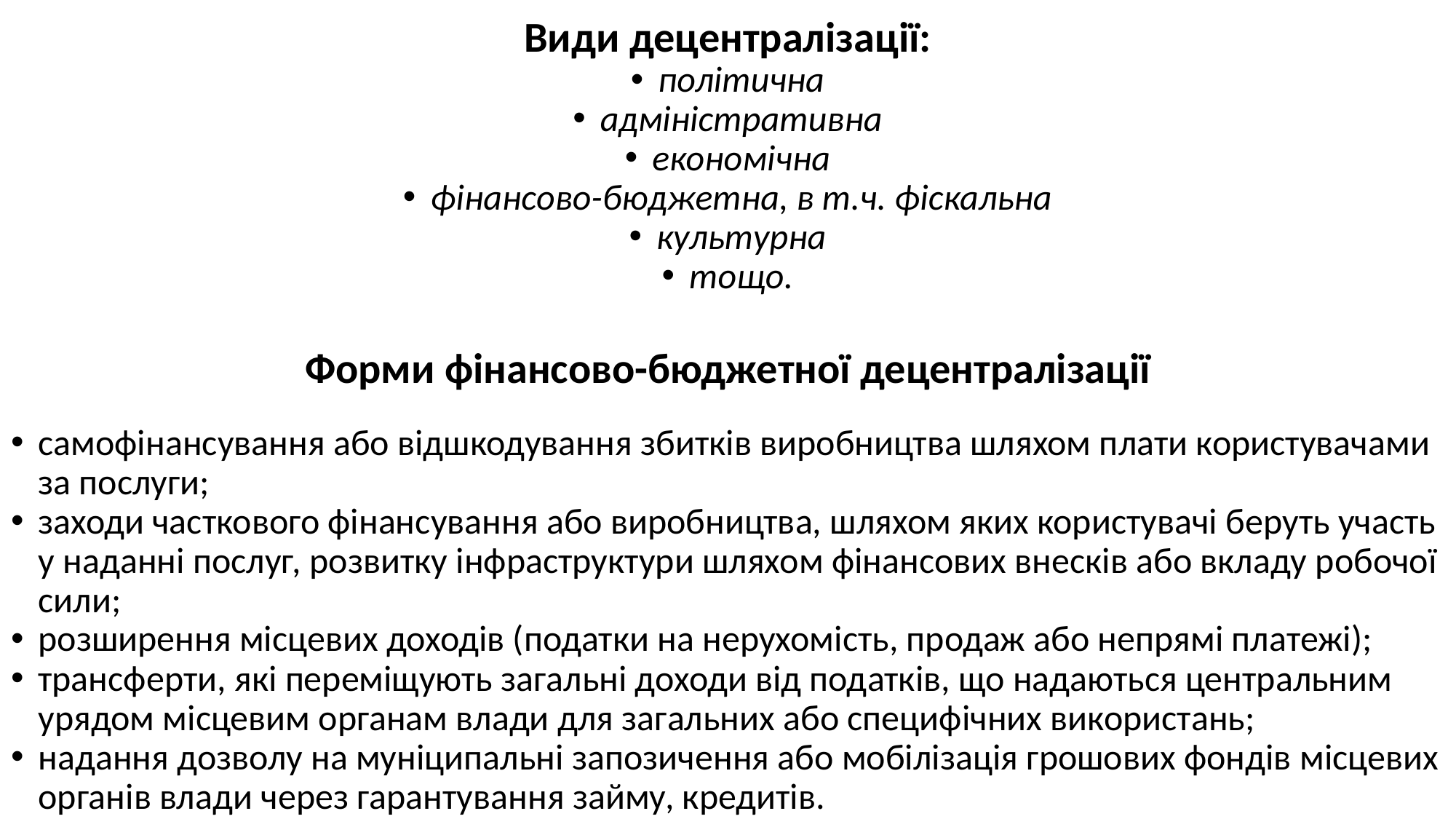

Види децентралізації:
політична
адміністративна
економічна
фінансово-бюджетна, в т.ч. фіскальна
культурна
тощо.
# Форми фінансово-бюджетної децентралізації
самофінансування або відшкодування збитків виробництва шляхом плати користувачами за послуги;
заходи часткового фінансування або виробництва, шляхом яких користувачі беруть участь у наданні послуг, розвитку інфраструктури шляхом фінансових внесків або вкладу робочої сили;
розширення місцевих доходів (податки на нерухомість, продаж або непрямі платежі);
трансферти, які переміщують загальні доходи від податків, що надаються центральним урядом місцевим органам влади для загальних або специфічних використань;
надання дозволу на муніципальні запозичення або мобілізація грошових фондів місцевих органів влади через гарантування займу, кредитів.